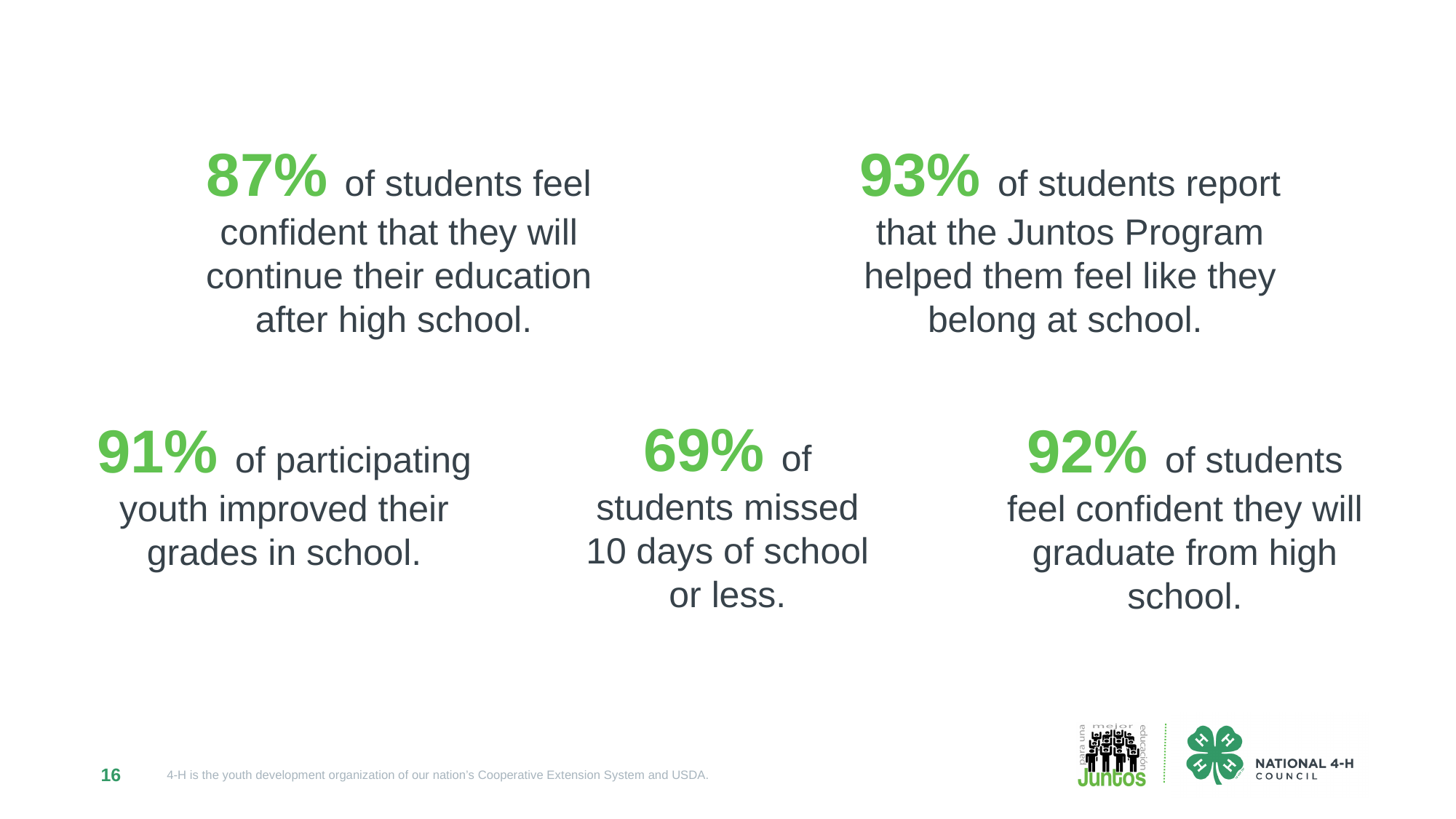

87% of students feel confident that they will continue their education after high school.

93% of students report that the Juntos Program helped them feel like they belong at school.

69% of students missed 10 days of school or less.

91% of participating youth improved their grades in school.

92% of students feel confident they will graduate from high school.

16